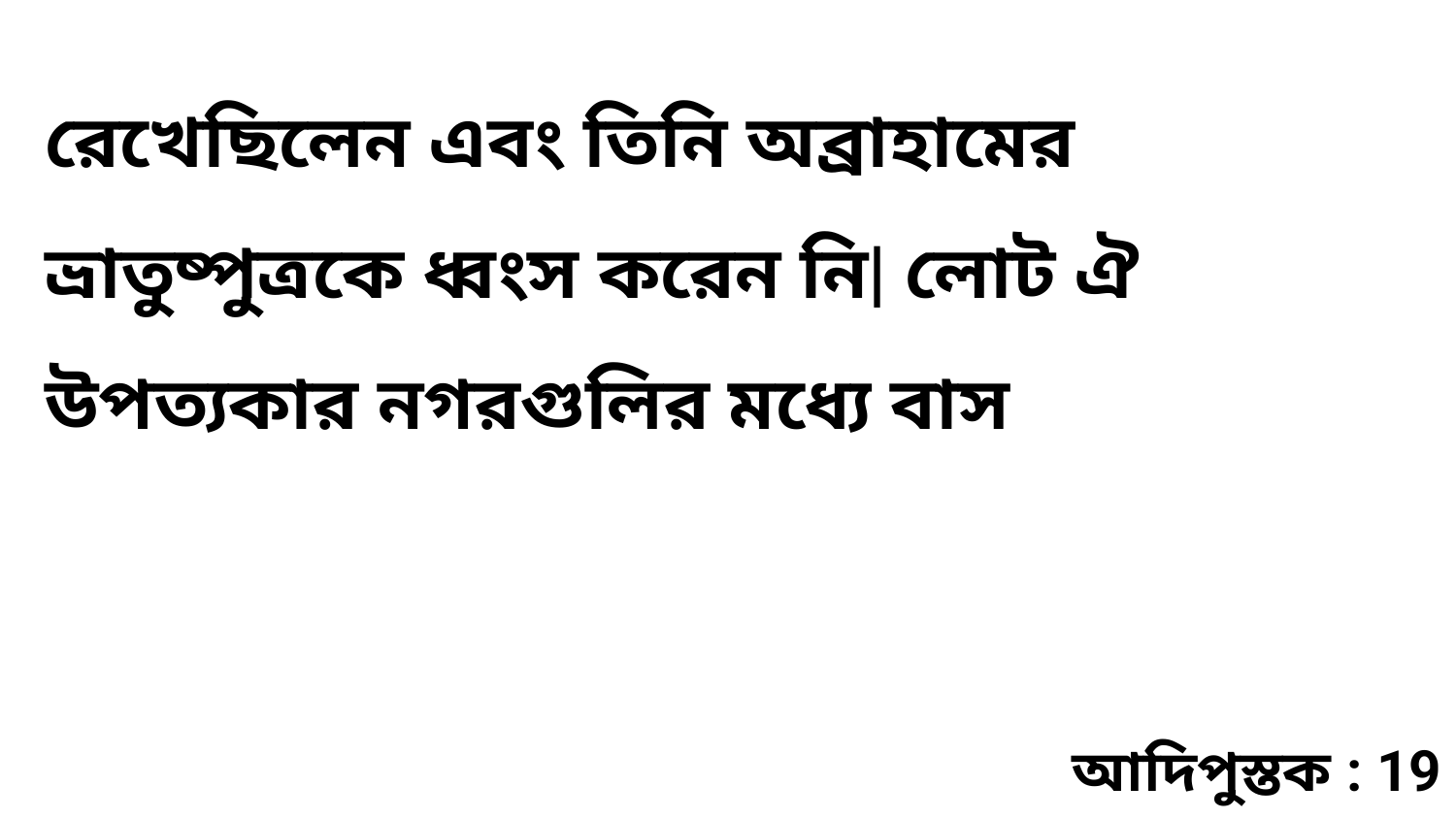

রেখেছিলেন এবং তিনি অব্রাহামের ভ্রাতুষ্পুত্রকে ধ্বংস করেন নি| লোট ঐ উপত্যকার নগরগুলির মধ্যে বাস
আদিপুস্তক : 19